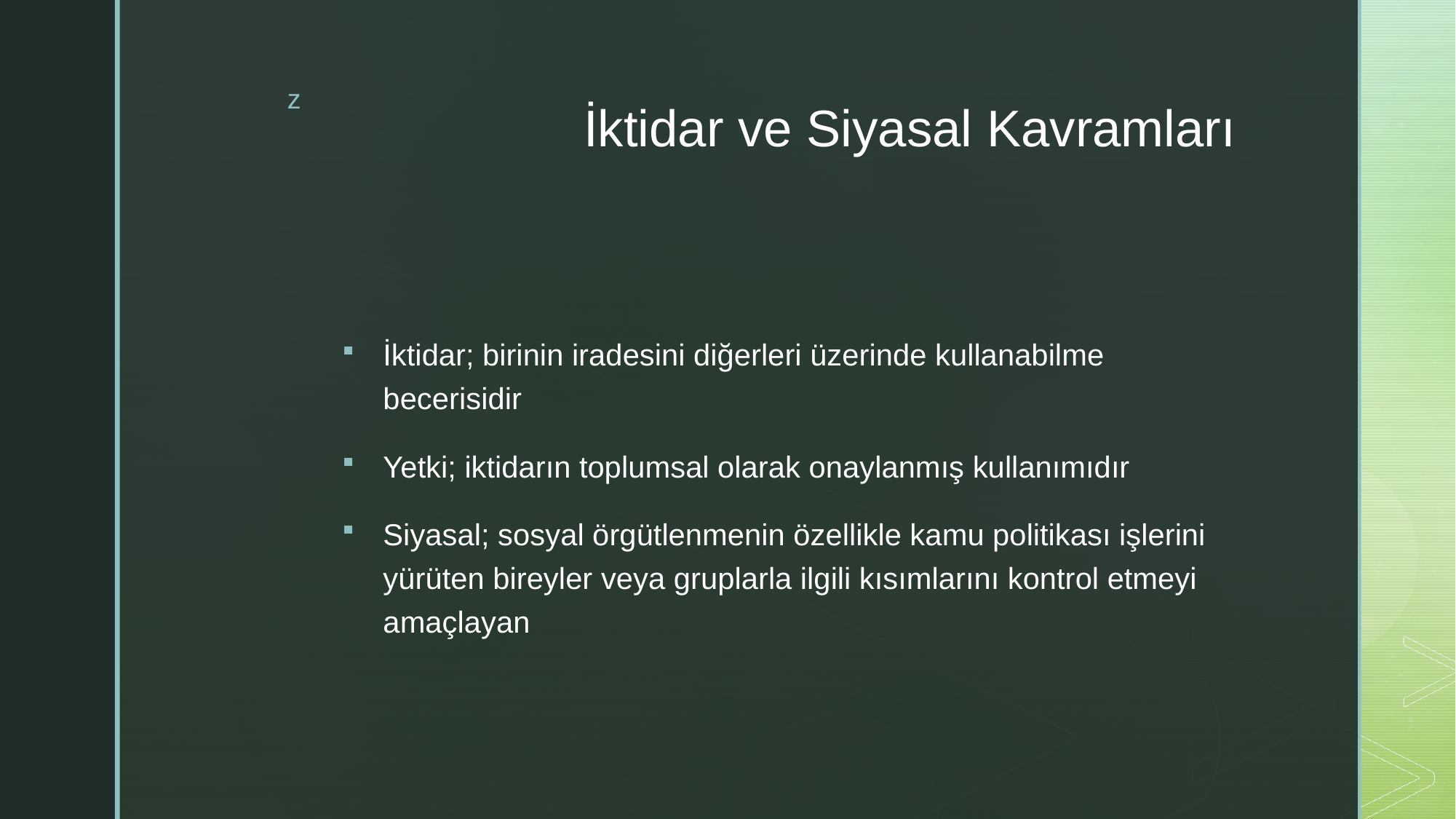

# İktidar ve Siyasal Kavramları
İktidar; birinin iradesini diğerleri üzerinde kullanabilme becerisidir
Yetki; iktidarın toplumsal olarak onaylanmış kullanımıdır
Siyasal; sosyal örgütlenmenin özellikle kamu politikası işlerini yürüten bireyler veya gruplarla ilgili kısımlarını kontrol etmeyi amaçlayan